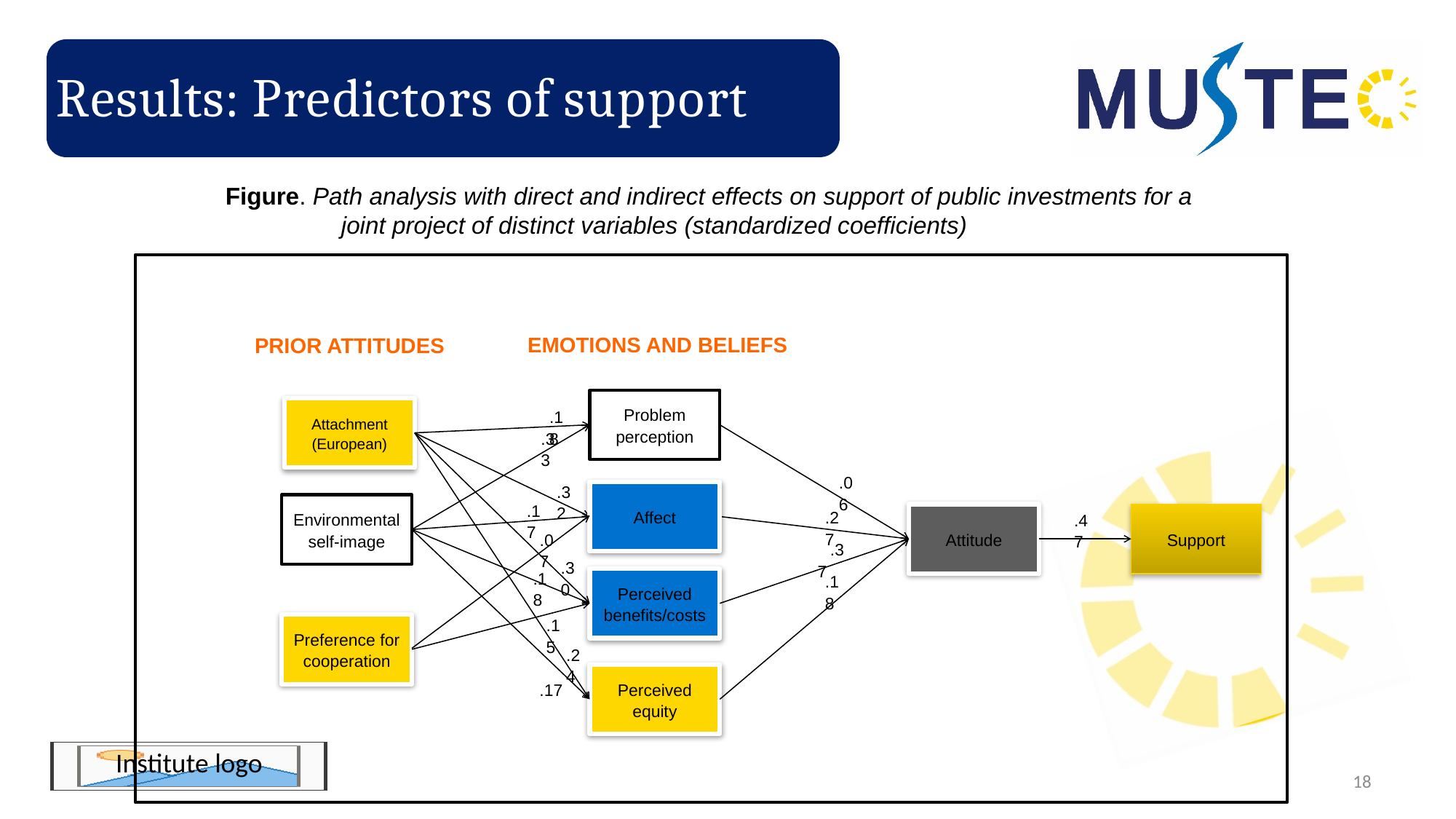

# Results: Predictors of support

	Figure. Path analysis with direct and indirect effects on support of public investments for a joint project of distinct variables (standardized coefficients)

Problem perception
Attachment (European)
.18
.33
.06
.32
Affect
.17
Environmental self-image
.27
.47
Attitude
Support
.07
 .37
.30
.18
.18
Perceived benefits/costs
.15
Preference for cooperation
Perceived equity
.24
.17
EMOTIONS AND BELIEFS
PRIOR ATTITUDES

18